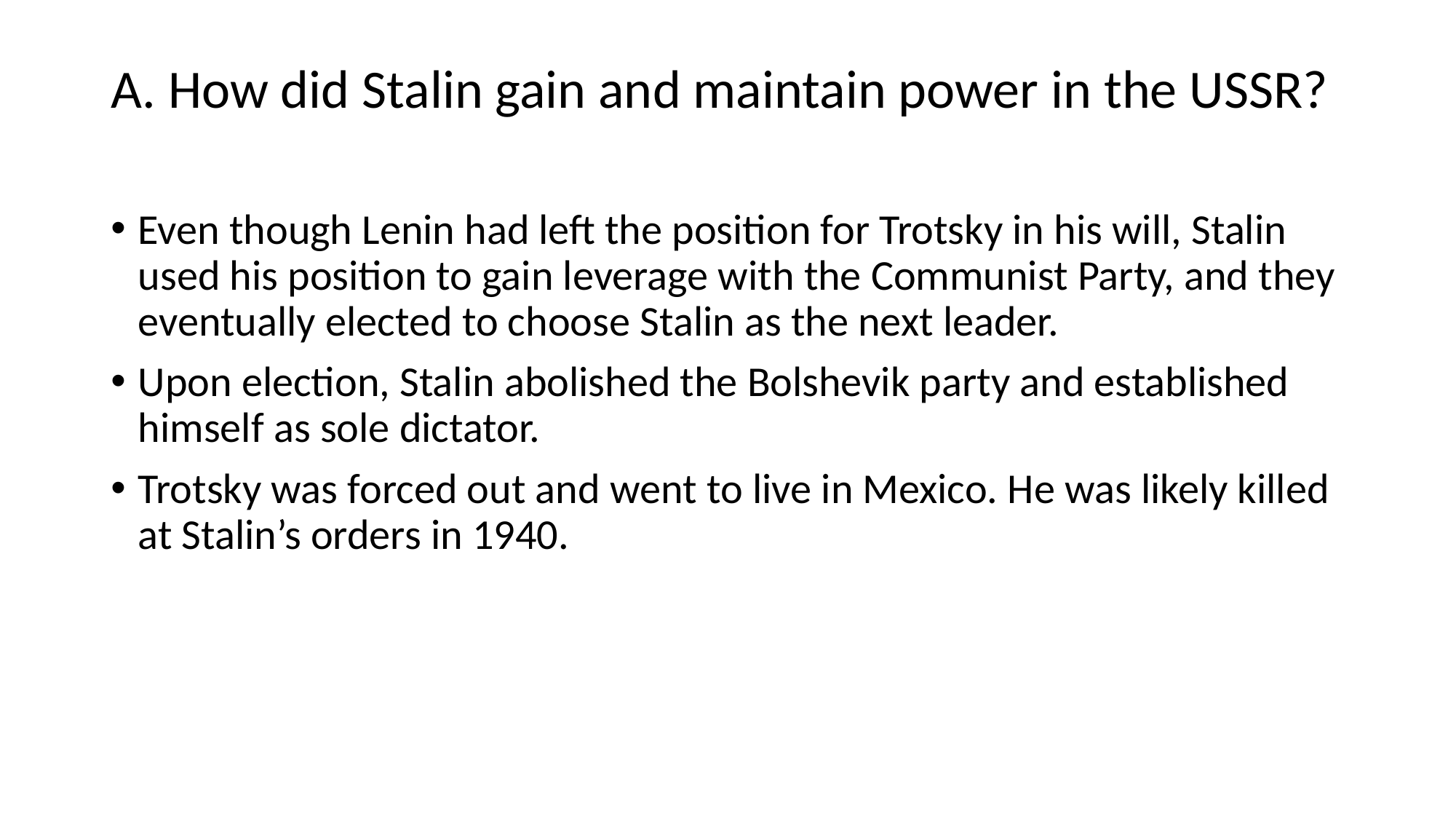

# A. How did Stalin gain and maintain power in the USSR?
Even though Lenin had left the position for Trotsky in his will, Stalin used his position to gain leverage with the Communist Party, and they eventually elected to choose Stalin as the next leader.
Upon election, Stalin abolished the Bolshevik party and established himself as sole dictator.
Trotsky was forced out and went to live in Mexico. He was likely killed at Stalin’s orders in 1940.